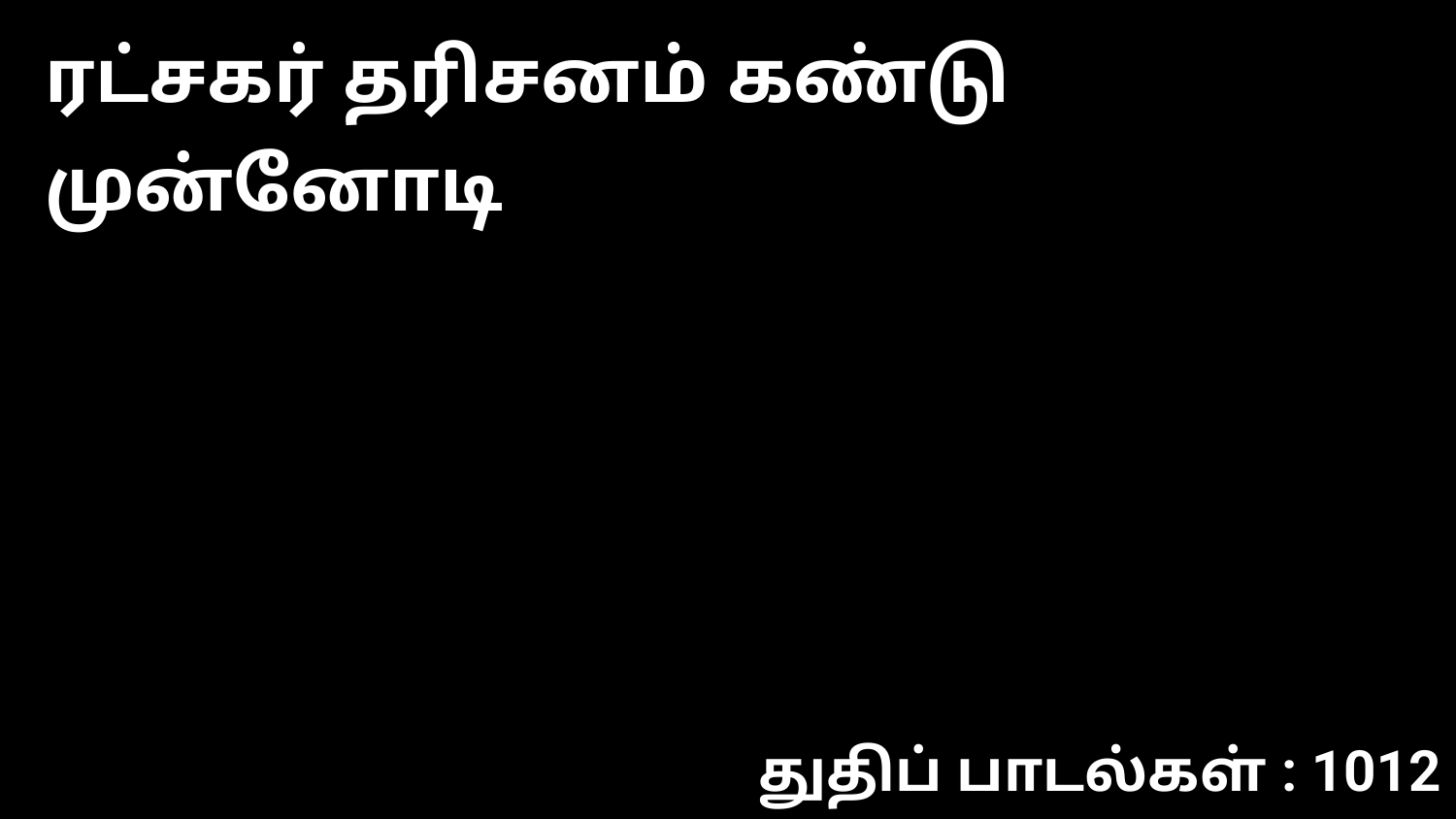

ரட்சகர் தரிசனம் கண்டு முன்னோடி
துதிப் பாடல்கள் : 1012